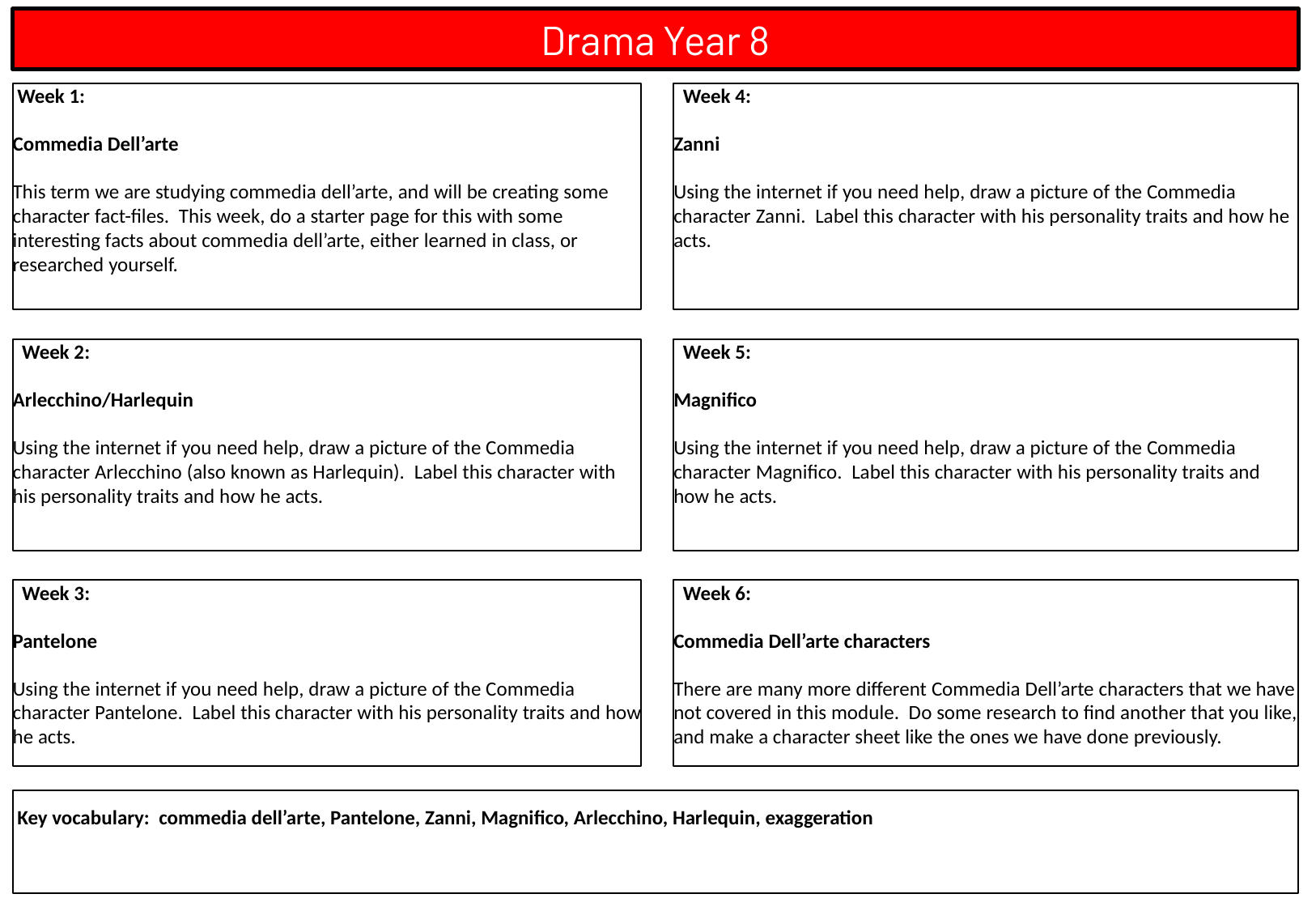

Drama Year 8
  Week 4:
Zanni
Using the internet if you need help, draw a picture of the Commedia character Zanni.  Label this character with his personality traits and how he acts.

 Week 1:
Commedia Dell’arte
This term we are studying commedia dell’arte, and will be creating some character fact-files.  This week, do a starter page for this with some interesting facts about commedia dell’arte, either learned in class, or researched yourself.

  Week 5:
Magnifico
Using the internet if you need help, draw a picture of the Commedia character Magnifico.  Label this character with his personality traits and how he acts.

  Week 2:
Arlecchino/Harlequin
Using the internet if you need help, draw a picture of the Commedia character Arlecchino (also known as Harlequin).  Label this character with his personality traits and how he acts.
  Week 3:
Pantelone
Using the internet if you need help, draw a picture of the Commedia character Pantelone.  Label this character with his personality traits and how he acts.

  Week 6:
Commedia Dell’arte characters
There are many more different Commedia Dell’arte characters that we have not covered in this module.  Do some research to find another that you like, and make a character sheet like the ones we have done previously.

 Key vocabulary:  commedia dell’arte, Pantelone, Zanni, Magnifico, Arlecchino, Harlequin, exaggeration